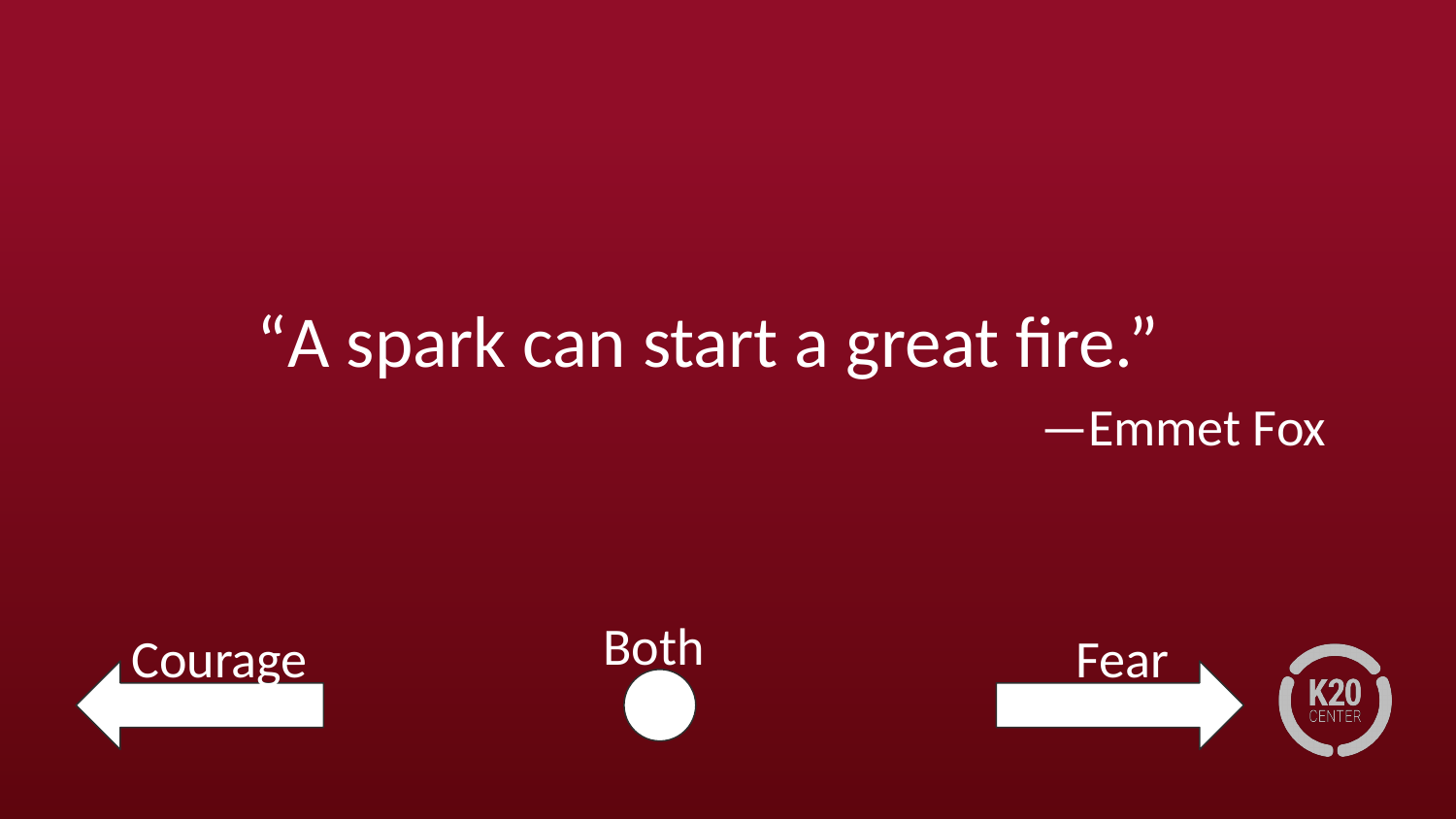

# “A spark can start a great fire.”
—Emmet Fox
Both
Courage
Fear